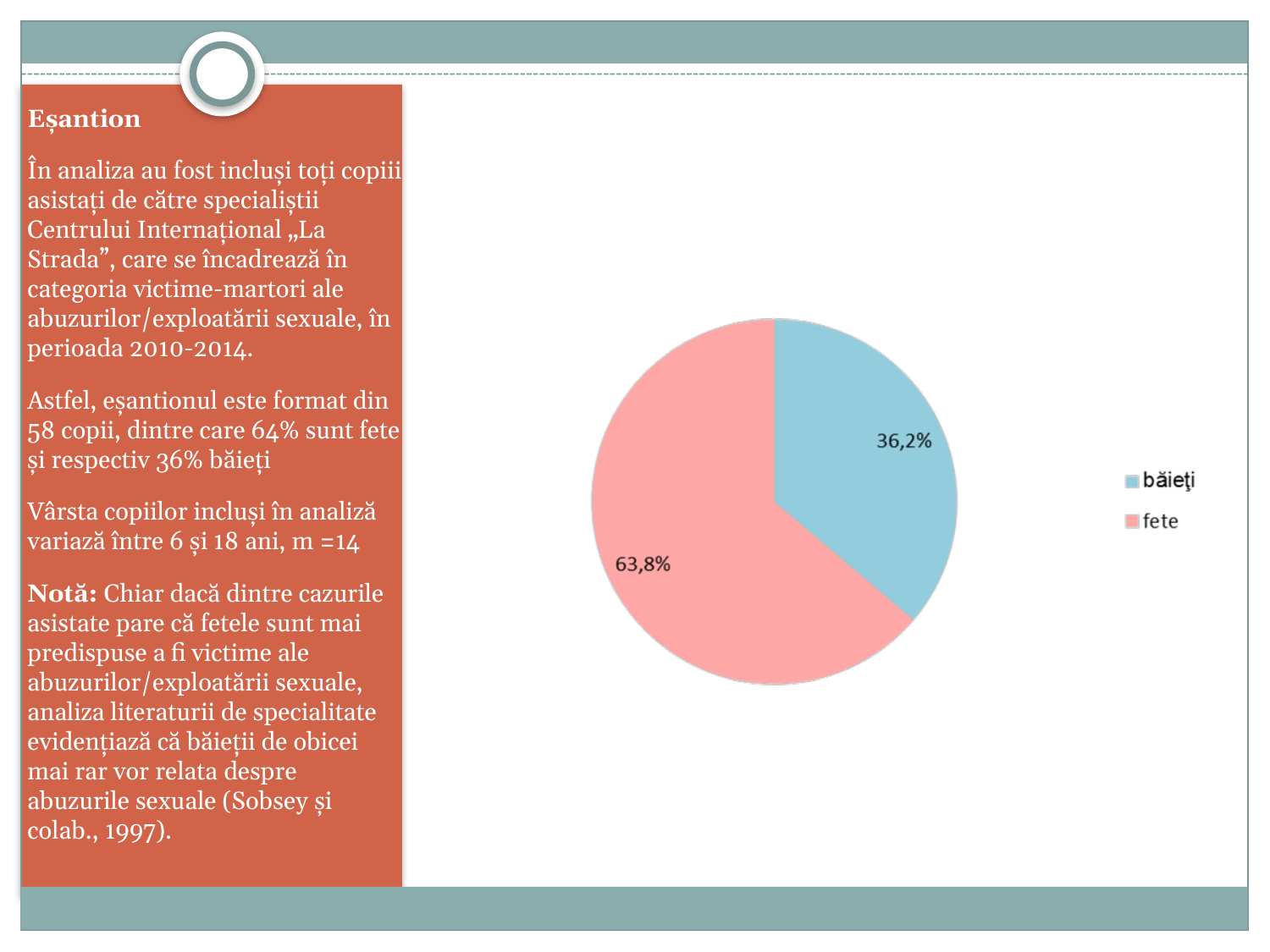

### Chart

| Category |
|---|
Eşantion
În analiza au fost incluşi toţi copiii asistaţi de către specialiştii Centrului Internaţional „La Strada”, care se încadrează în categoria victime-martori ale abuzurilor/exploatării sexuale, în perioada 2010-2014.
Astfel, eşantionul este format din 58 copii, dintre care 64% sunt fete şi respectiv 36% băieţi
Vârsta copiilor incluşi în analiză variază între 6 şi 18 ani, m =14
Notă: Chiar dacă dintre cazurile asistate pare că fetele sunt mai predispuse a fi victime ale abuzurilor/exploatării sexuale, analiza literaturii de specialitate evidenţiază că băieţii de obicei mai rar vor relata despre abuzurile sexuale (Sobsey și colab., 1997).